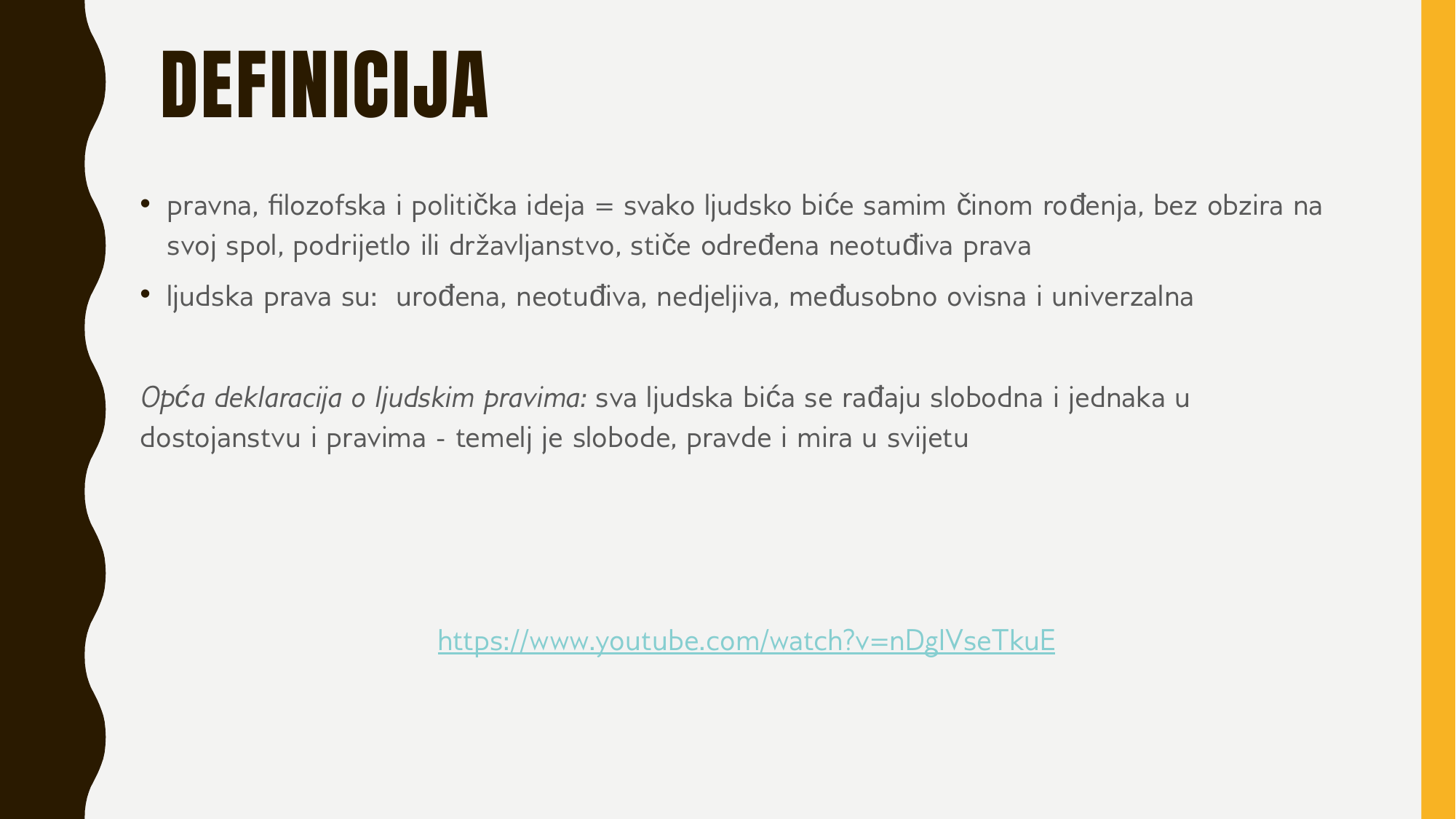

# definicija
pravna, filozofska i politička ideja = svako ljudsko biće samim činom rođenja, bez obzira na svoj spol, podrijetlo ili državljanstvo, stiče određena neotuđiva prava
ljudska prava su:  urođena, neotuđiva, nedjeljiva, međusobno ovisna i univerzalna

Opća deklaracija o ljudskim pravima: sva ljudska bića se rađaju slobodna i jednaka u dostojanstvu i pravima - temelj je slobode, pravde i mira u svijetu

https://www.youtube.com/watch?v=nDgIVseTkuE